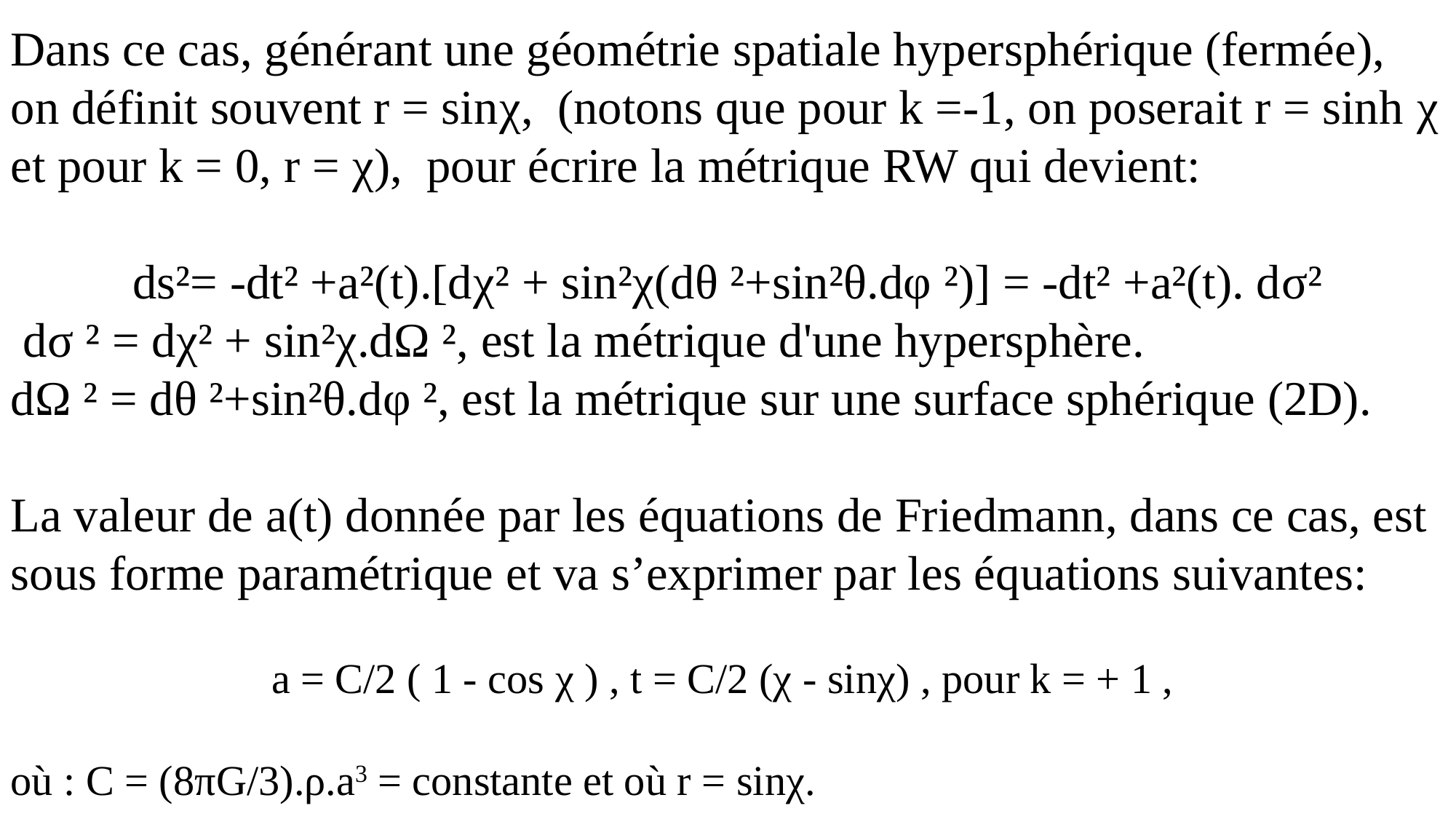

Dans ce cas, générant une géométrie spatiale hypersphérique (fermée), on définit souvent r = sinχ,  (notons que pour k =-1, on poserait r = sinh χ et pour k = 0, r = χ),  pour écrire la métrique RW qui devient:

ds²= -dt² +a²(t).[dχ² + sin²χ(dθ ²+sin²θ.dφ ²)] = -dt² +a²(t). dσ²
 dσ ² = dχ² + sin²χ.dΩ ², est la métrique d'une hypersphère.
dΩ ² = dθ ²+sin²θ.dφ ², est la métrique sur une surface sphérique (2D).

La valeur de a(t) donnée par les équations de Friedmann, dans ce cas, est sous forme paramétrique et va s’exprimer par les équations suivantes:

a = C/2 ( 1 - cos χ ) , t = C/2 (χ - sinχ) , pour k = + 1 ,

où : C = (8πG/3).ρ.a3 = constante et où r = sinχ.